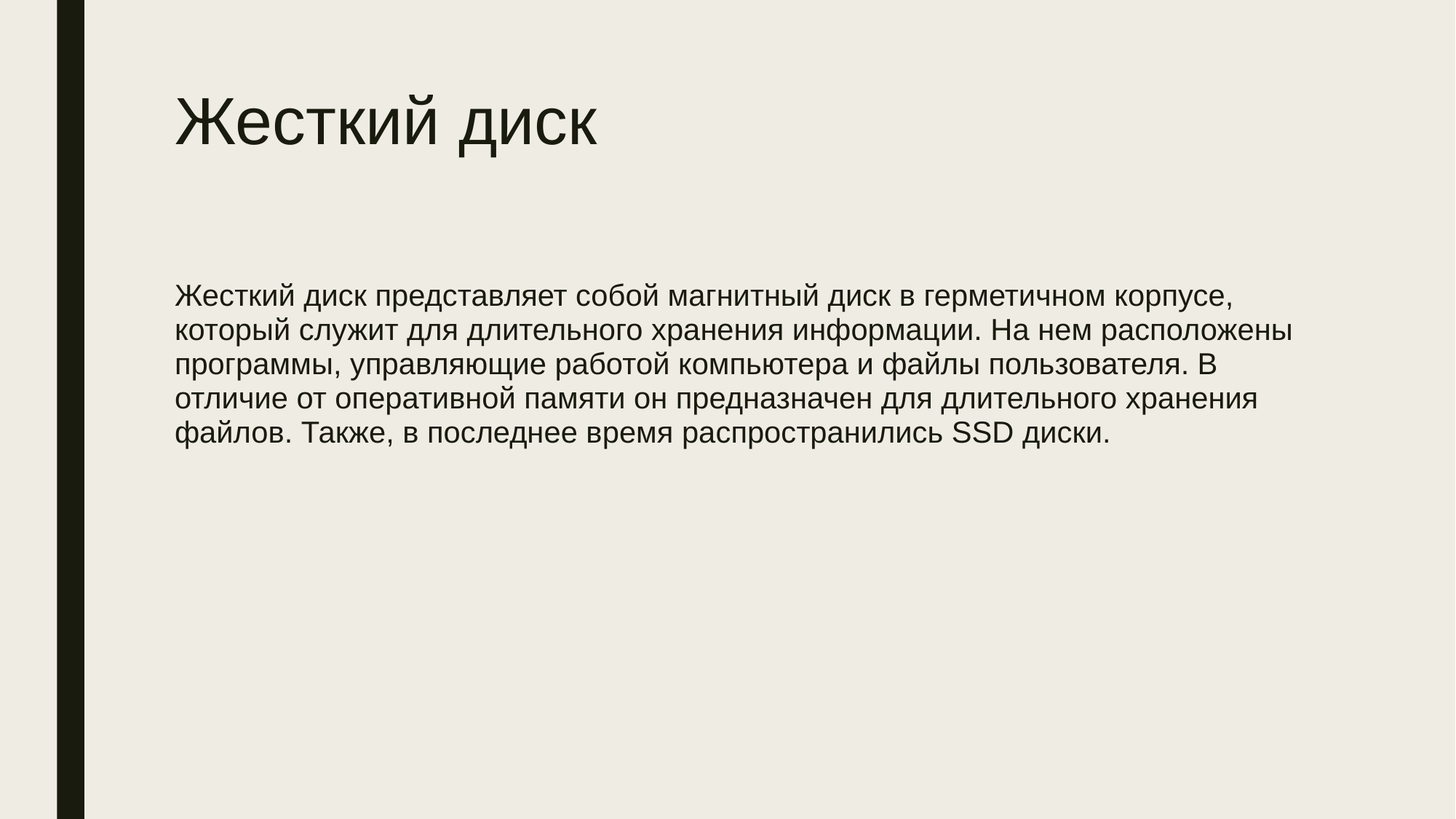

# Жесткий диск
Жесткий диск представляет собой магнитный диск в герметичном корпусе, который служит для длительного хранения информации. На нем расположены программы, управляющие работой компьютера и файлы пользователя. В отличие от оперативной памяти он предназначен для длительного хранения файлов. Также, в последнее время распространились SSD диски.